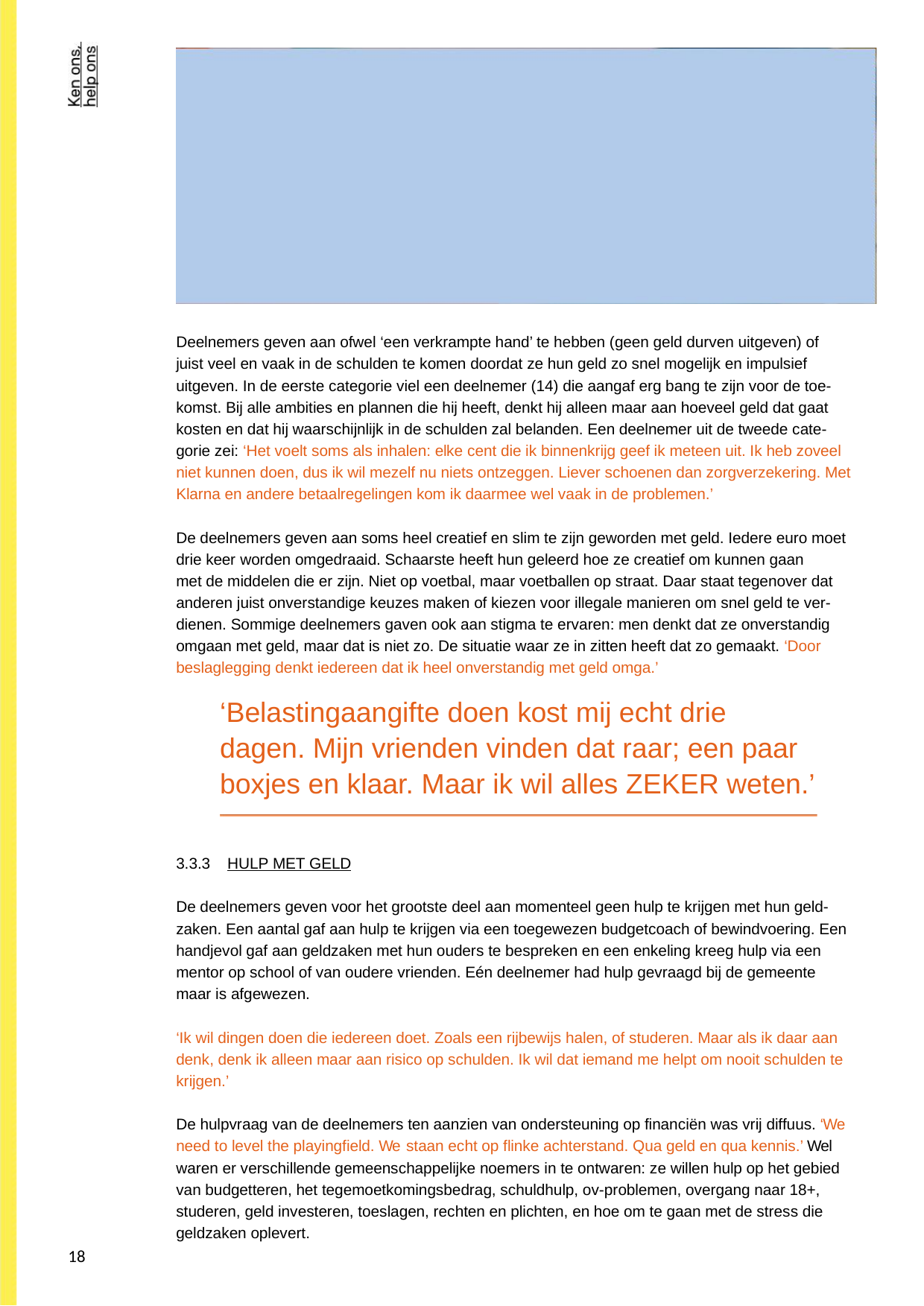

Deelnemers geven aan ofwel ‘een verkrampte hand’ te hebben (geen geld durven uitgeven) of
juist veel en vaak in de schulden te komen doordat ze hun geld zo snel mogelijk en impulsief
uitgeven. In de eerste categorie viel een deelnemer (14) die aangaf erg bang te zijn voor de toe-
komst. Bij alle ambities en plannen die hij heeft, denkt hij alleen maar aan hoeveel geld dat gaat
kosten en dat hij waarschijnlijk in de schulden zal belanden. Een deelnemer uit de tweede cate-
gorie zei: ‘Het voelt soms als inhalen: elke cent die ik binnenkrijg geef ik meteen uit. Ik heb zoveel
niet kunnen doen, dus ik wil mezelf nu niets ontzeggen. Liever schoenen dan zorgverzekering. Met
Klarna en andere betaalregelingen kom ik daarmee wel vaak in de problemen.’
De deelnemers geven aan soms heel creatief en slim te zijn geworden met geld. Iedere euro moet
drie keer worden omgedraaid. Schaarste heeft hun geleerd hoe ze creatief om kunnen gaan
met de middelen die er zijn. Niet op voetbal, maar voetballen op straat. Daar staat tegenover dat
anderen juist onverstandige keuzes maken of kiezen voor illegale manieren om snel geld te ver-
dienen. Sommige deelnemers gaven ook aan stigma te ervaren: men denkt dat ze onverstandig
omgaan met geld, maar dat is niet zo. De situatie waar ze in zitten heeft dat zo gemaakt. ‘Door
beslaglegging denkt iedereen dat ik heel onverstandig met geld omga.’
‘Belastingaangifte doen kost mij echt drie
dagen. Mijn vrienden vinden dat raar; een paar
boxjes en klaar. Maar ik wil alles ZEKER weten.’

3.3.3 HULP MET GELD
De deelnemers geven voor het grootste deel aan momenteel geen hulp te krijgen met hun geld-
zaken. Een aantal gaf aan hulp te krijgen via een toegewezen budgetcoach of bewindvoering. Een
handjevol gaf aan geldzaken met hun ouders te bespreken en een enkeling kreeg hulp via een
mentor op school of van oudere vrienden. Eén deelnemer had hulp gevraagd bij de gemeente
maar is afgewezen.
‘Ik wil dingen doen die iedereen doet. Zoals een rijbewijs halen, of studeren. Maar als ik daar aan
denk, denk ik alleen maar aan risico op schulden. Ik wil dat iemand me helpt om nooit schulden te
krijgen.’
De hulpvraag van de deelnemers ten aanzien van ondersteuning op financiën was vrij diffuus. ‘We
need to level the playingfield. We staan echt op flinke achterstand. Qua geld en qua kennis.’ Wel
waren er verschillende gemeenschappelijke noemers in te ontwaren: ze willen hulp op het gebied
van budgetteren, het tegemoetkomingsbedrag, schuldhulp, ov-problemen, overgang naar 18+,
studeren, geld investeren, toeslagen, rechten en plichten, en hoe om te gaan met de stress die
geldzaken oplevert.
18